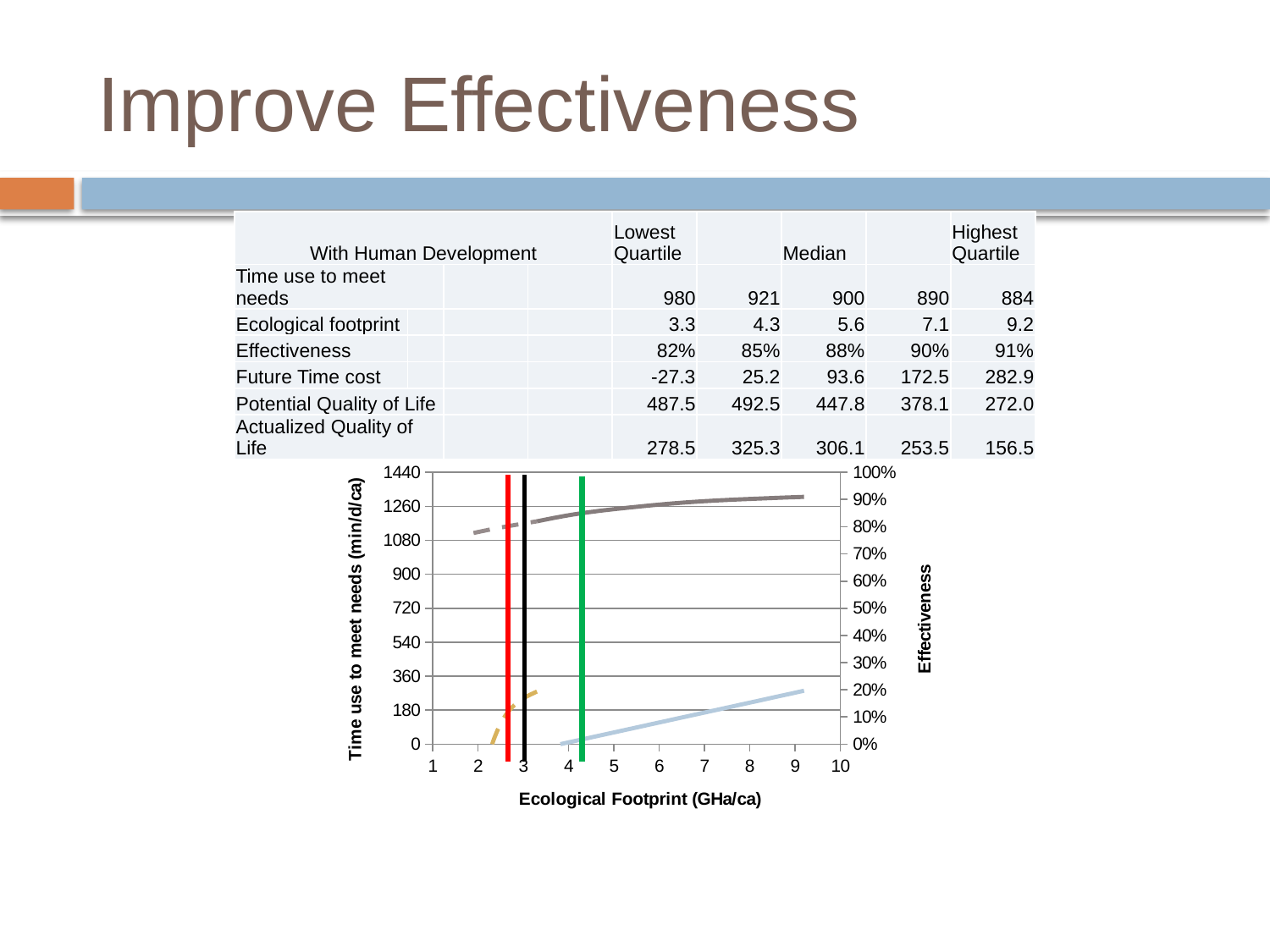

# Improve Effectiveness
| With Human Development |  |  |  | Lowest Quartile |  | Median |  | Highest Quartile |
| --- | --- | --- | --- | --- | --- | --- | --- | --- |
| Time use to meet needs |  |  |  | 980 | 921 | 900 | 890 | 884 |
| Ecological footprint |  |  |  | 3.3 | 4.3 | 5.6 | 7.1 | 9.2 |
| Effectiveness |  |  |  | 82% | 85% | 88% | 90% | 91% |
| Future Time cost |  |  |  | -27.3 | 25.2 | 93.6 | 172.5 | 282.9 |
| Potential Quality of Life |  |  |  | 487.5 | 492.5 | 447.8 | 378.1 | 272.0 |
| Actualized Quality of Life |  |  |  | 278.5 | 325.3 | 306.1 | 253.5 | 156.5 |

### Chart

| Category |  |  |  |  |  |  |  |  |  |
|---|---|---|---|---|---|---|---|---|---|